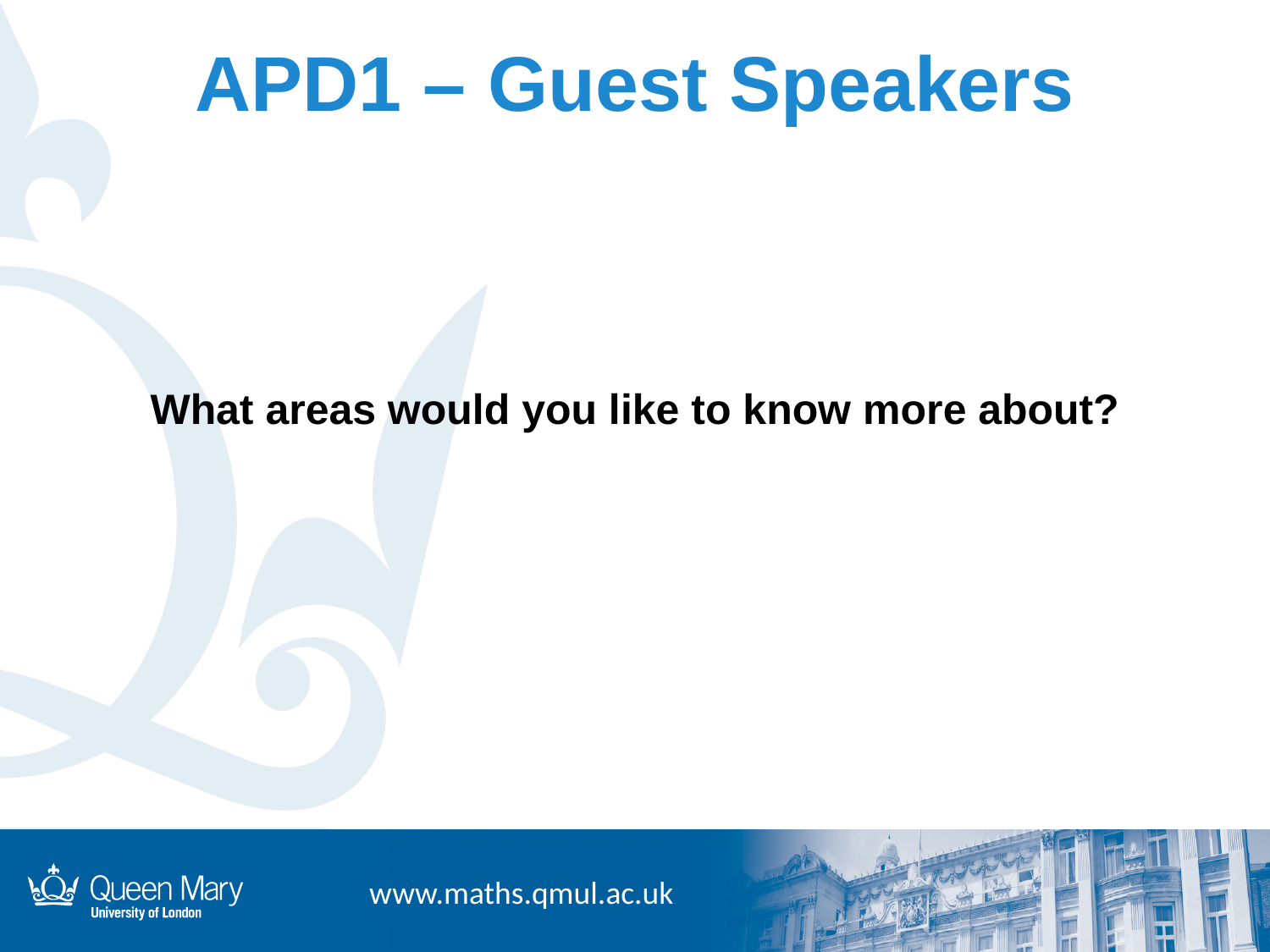

# APD1 – Guest Speakers

What areas would you like to know more about?